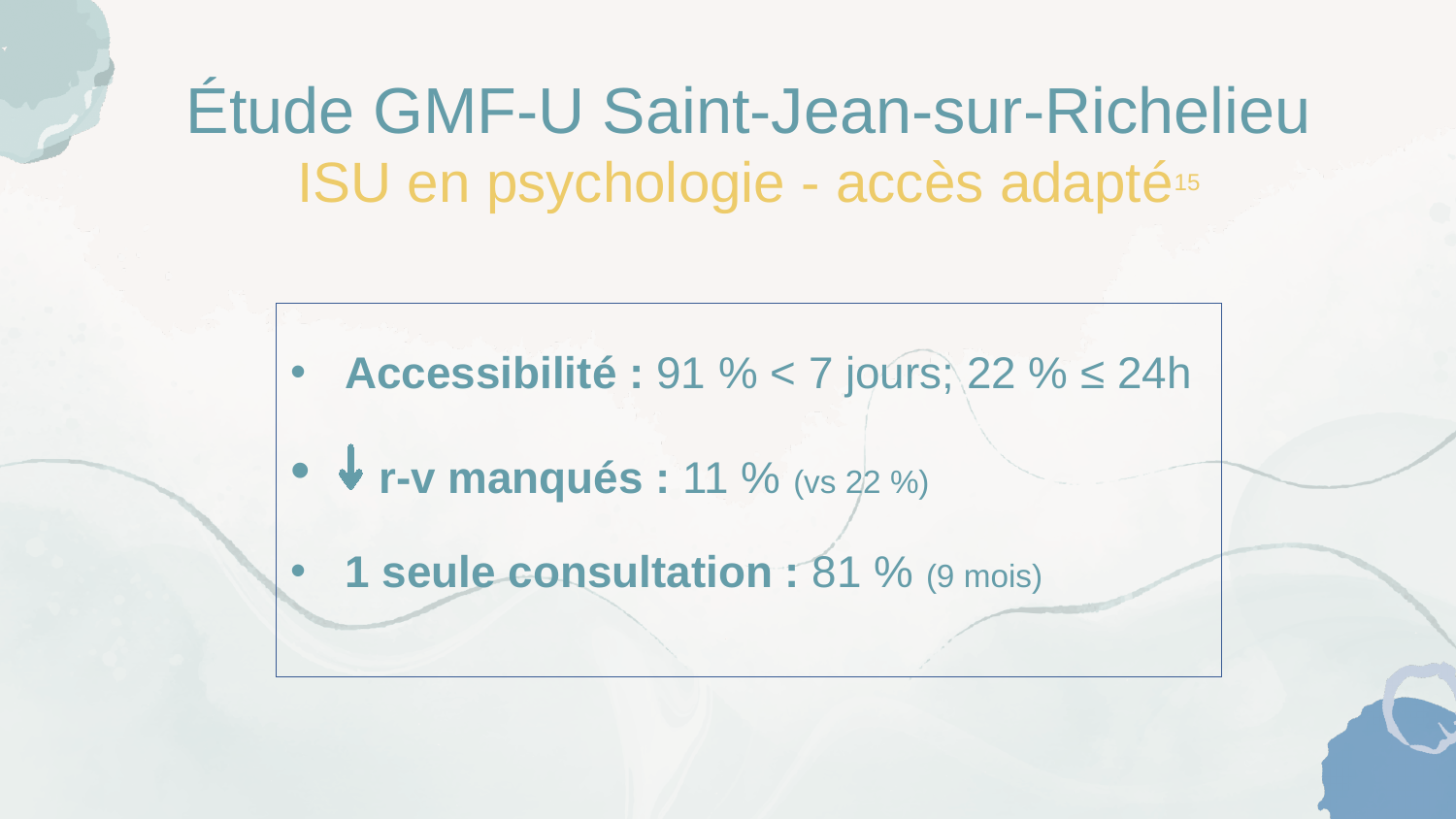

# Étude GMF-U Saint-Jean-sur-Richelieu ISU en psychologie - accès adapté15
Accessibilité : 91 % < 7 jours; 22 % ≤ 24h

 r-v manqués : 11 % (vs 22 %)

1 seule consultation : 81 % (9 mois)